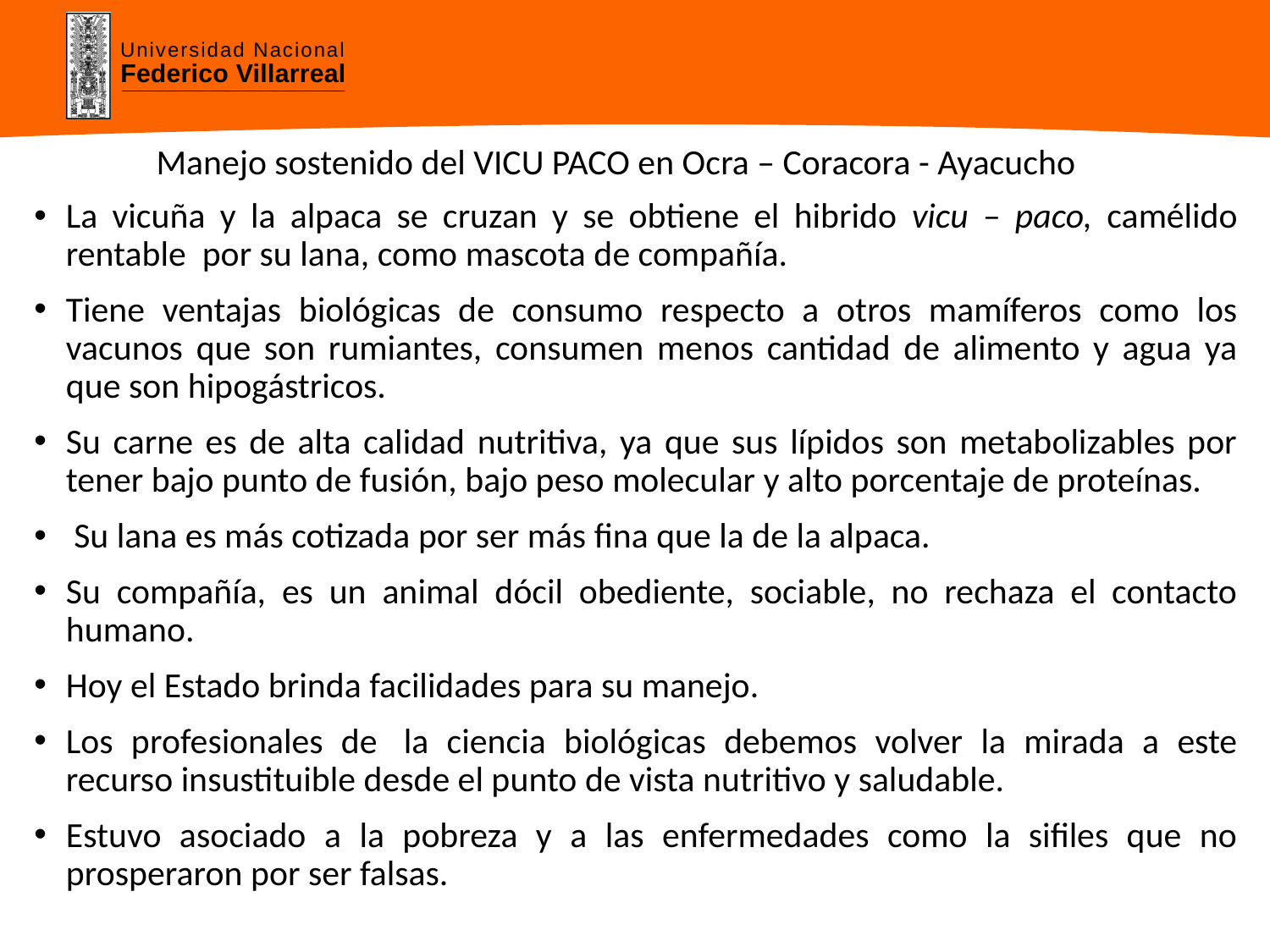

# Manejo sostenido del VICU PACO en Ocra – Coracora - Ayacucho
La vicuña y la alpaca se cruzan y se obtiene el hibrido vicu – paco, camélido rentable  por su lana, como mascota de compañía.
Tiene ventajas biológicas de consumo respecto a otros mamíferos como los vacunos que son rumiantes, consumen menos cantidad de alimento y agua ya que son hipogástricos.
Su carne es de alta calidad nutritiva, ya que sus lípidos son metabolizables por tener bajo punto de fusión, bajo peso molecular y alto porcentaje de proteínas.
 Su lana es más cotizada por ser más fina que la de la alpaca.
Su compañía, es un animal dócil obediente, sociable, no rechaza el contacto humano.
Hoy el Estado brinda facilidades para su manejo.
Los profesionales de  la ciencia biológicas debemos volver la mirada a este recurso insustituible desde el punto de vista nutritivo y saludable.
Estuvo asociado a la pobreza y a las enfermedades como la sifiles que no prosperaron por ser falsas.